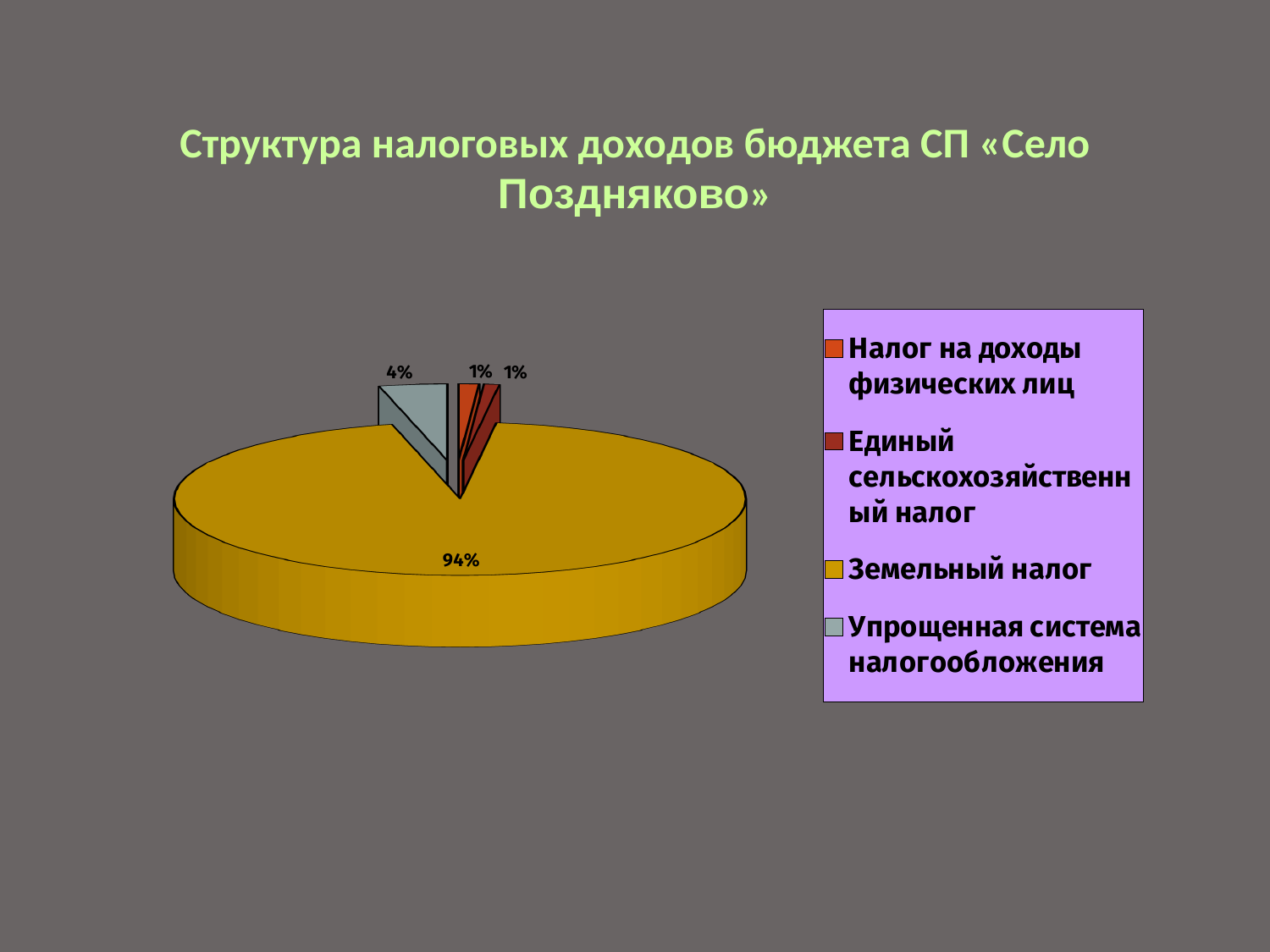

# Структура налоговых доходов бюджета СП «Село Поздняково»

[unsupported chart]